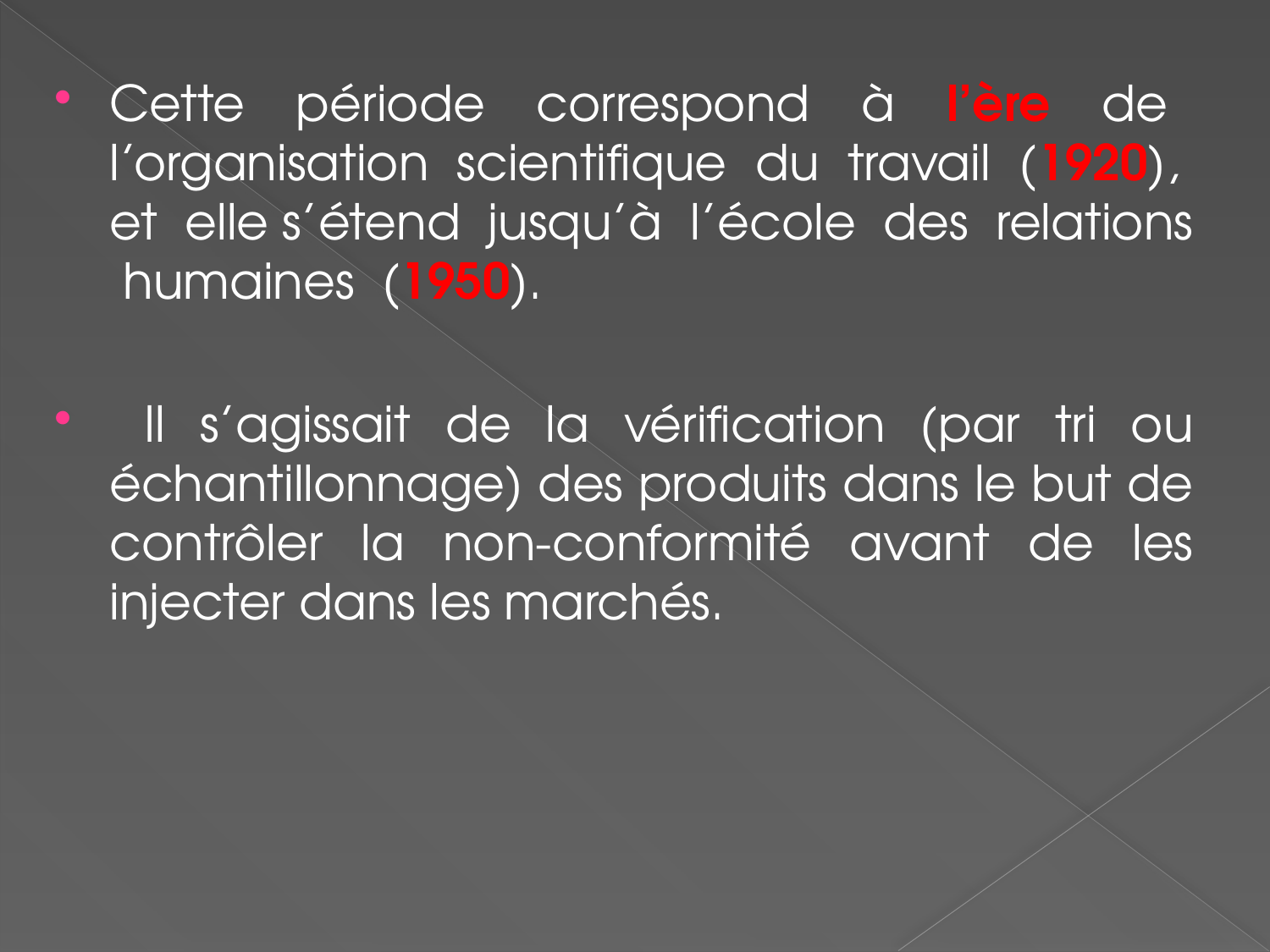

Cette  période  correspond  à  l’ère  de  l’organisation  scientifique  du  travail  (1920),  et  elle s’étend  jusqu’à  l’école  des  relations  humaines  (1950).

 Il s’agissait de la vérification (par tri ou échantillonnage) des produits dans le but de contrôler la non-conformité avant de les injecter dans les marchés.